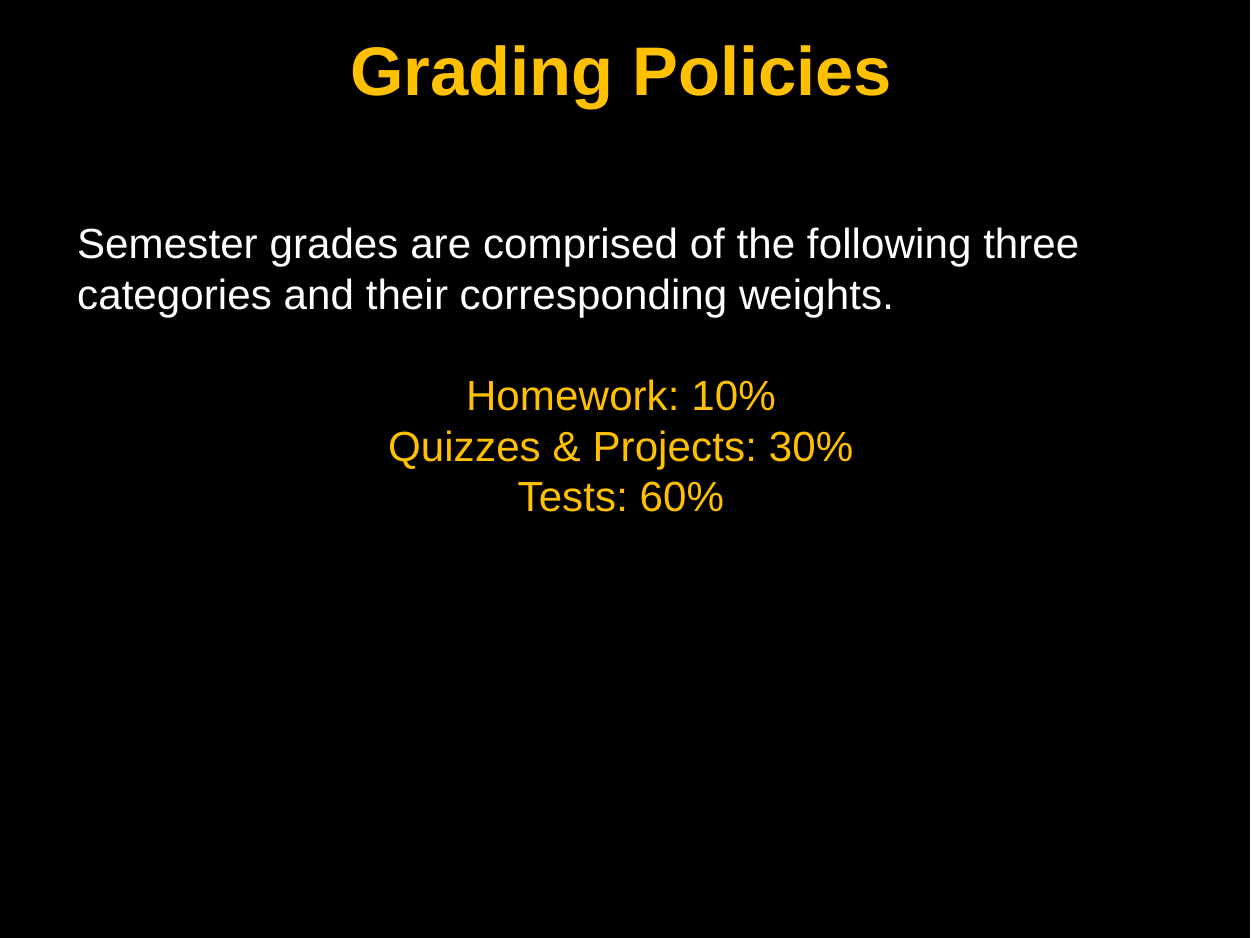

Grading Policies

Semester grades are comprised of the following three categories and their corresponding weights.

Homework: 10%
Quizzes & Projects: 30%
Tests: 60%